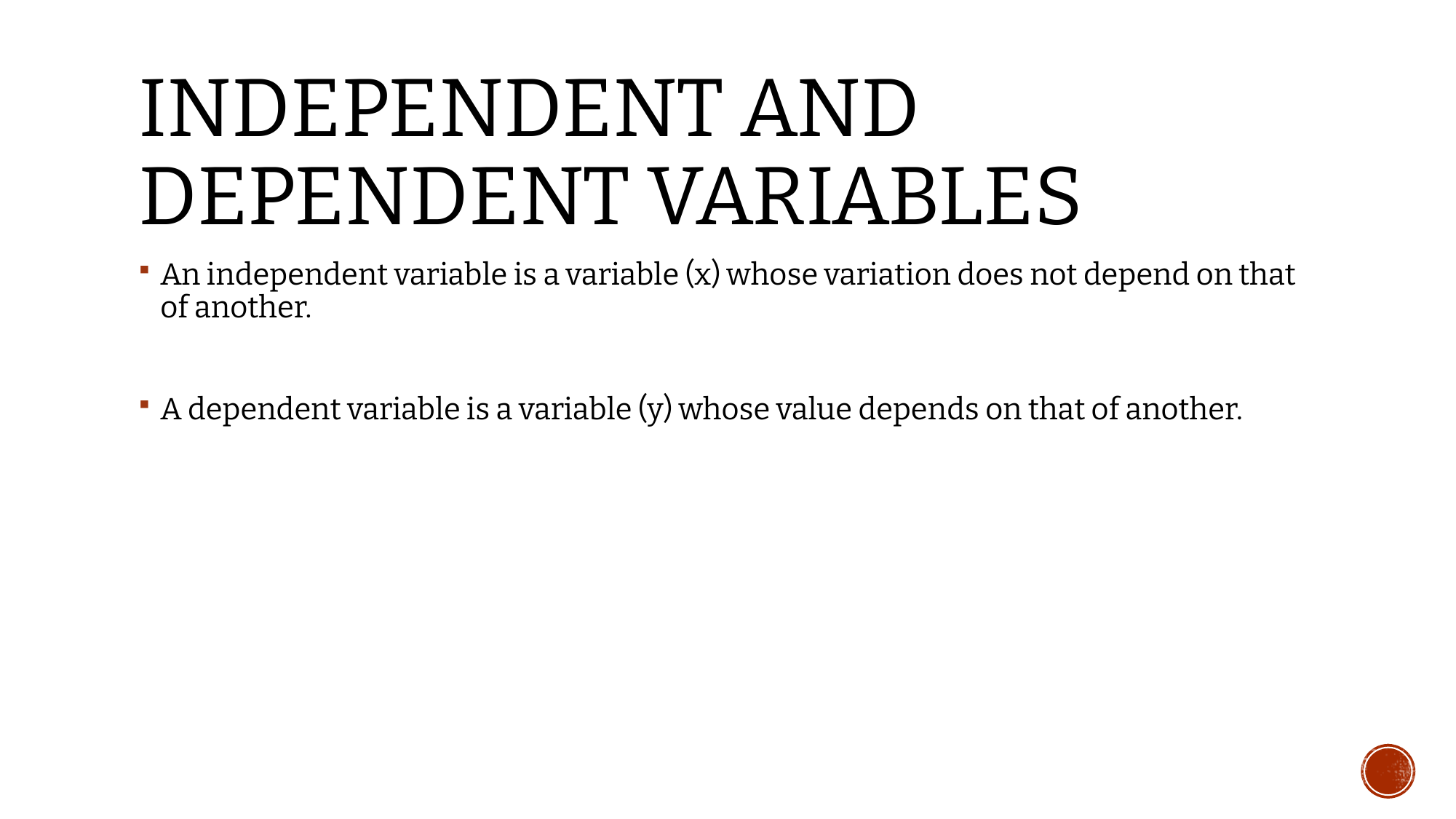

# Independent and Dependent Variables
An independent variable is a variable (x) whose variation does not depend on that of another.

A dependent variable is a variable (y) whose value depends on that of another.